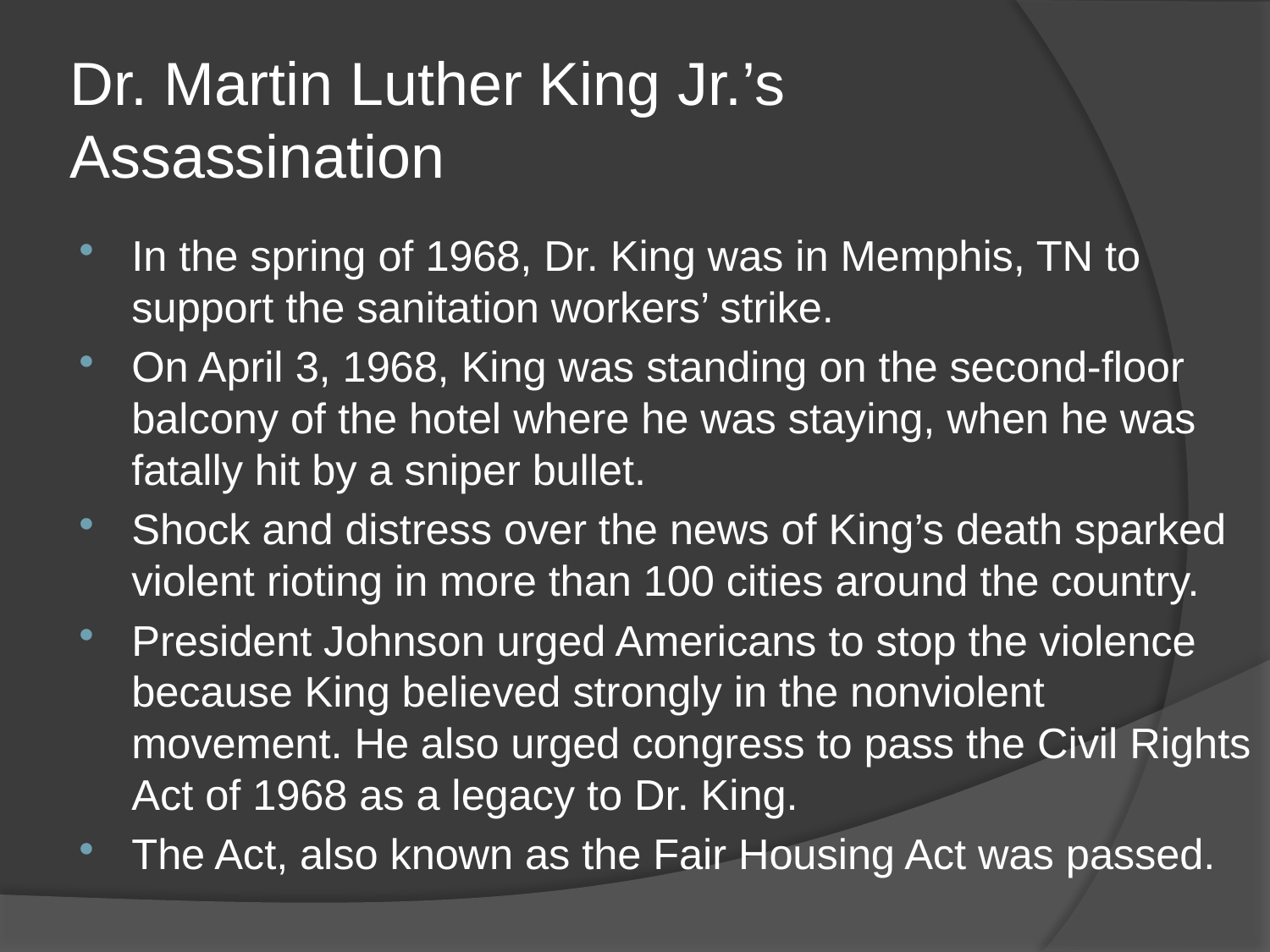

# Dr. Martin Luther King Jr.’s Assassination
In the spring of 1968, Dr. King was in Memphis, TN to support the sanitation workers’ strike.
On April 3, 1968, King was standing on the second-floor balcony of the hotel where he was staying, when he was fatally hit by a sniper bullet.
Shock and distress over the news of King’s death sparked violent rioting in more than 100 cities around the country.
President Johnson urged Americans to stop the violence because King believed strongly in the nonviolent movement. He also urged congress to pass the Civil Rights Act of 1968 as a legacy to Dr. King.
The Act, also known as the Fair Housing Act was passed.